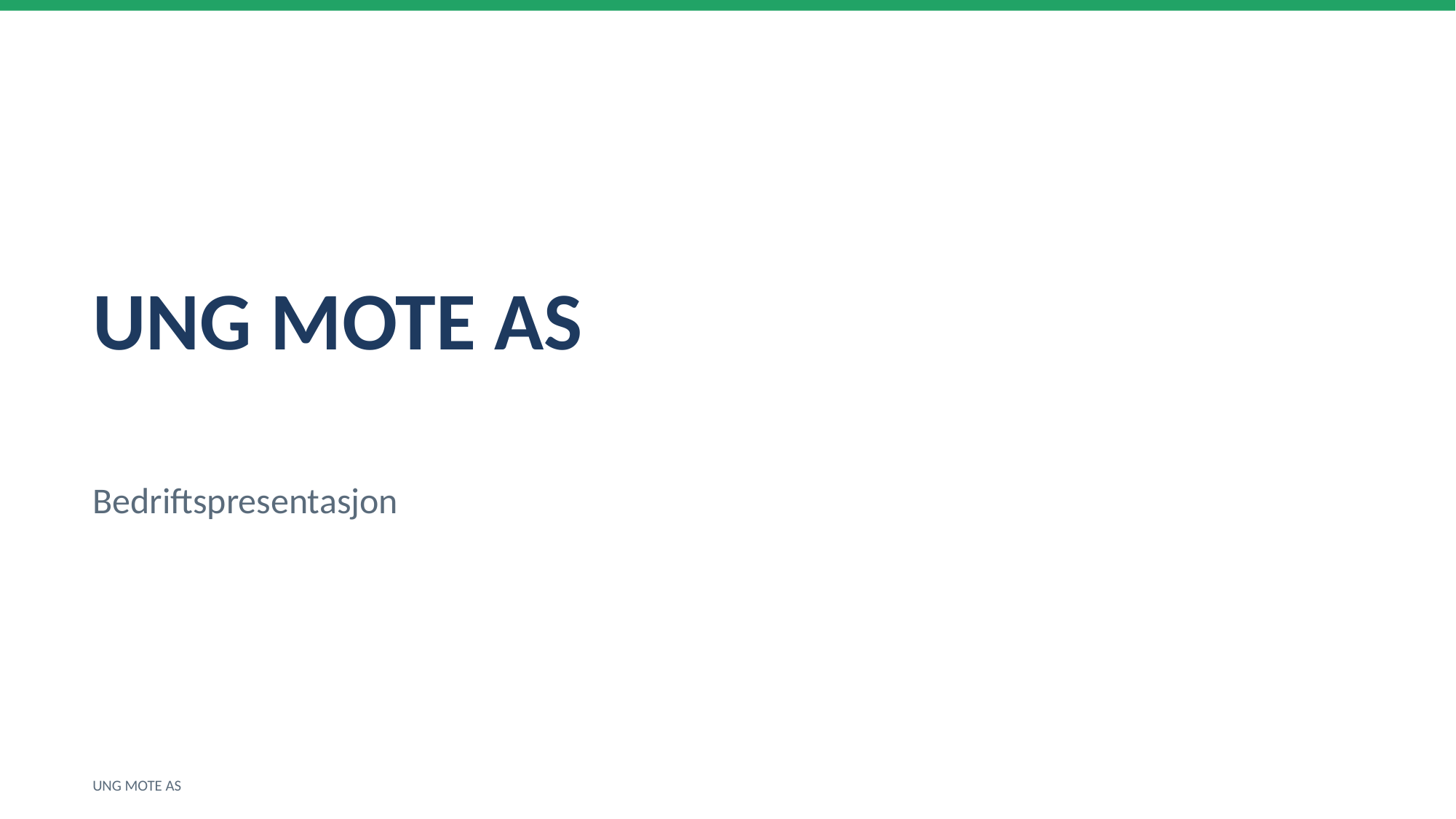

UNG MOTE AS
Bedriftspresentasjon
UNG MOTE AS